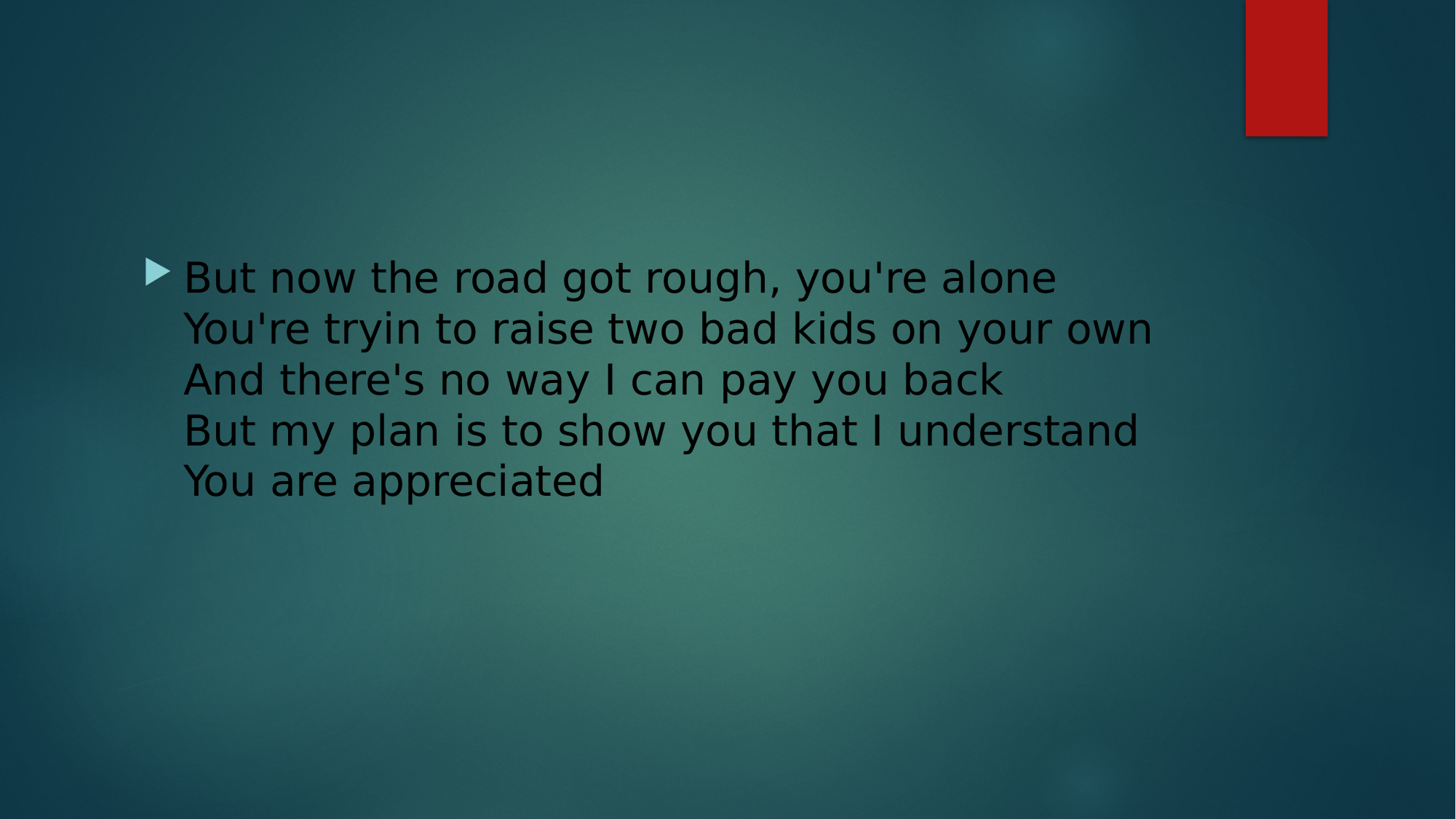

#
But now the road got rough, you're alone
You're tryin to raise two bad kids on your own
And there's no way I can pay you back
But my plan is to show you that I understand
You are appreciated